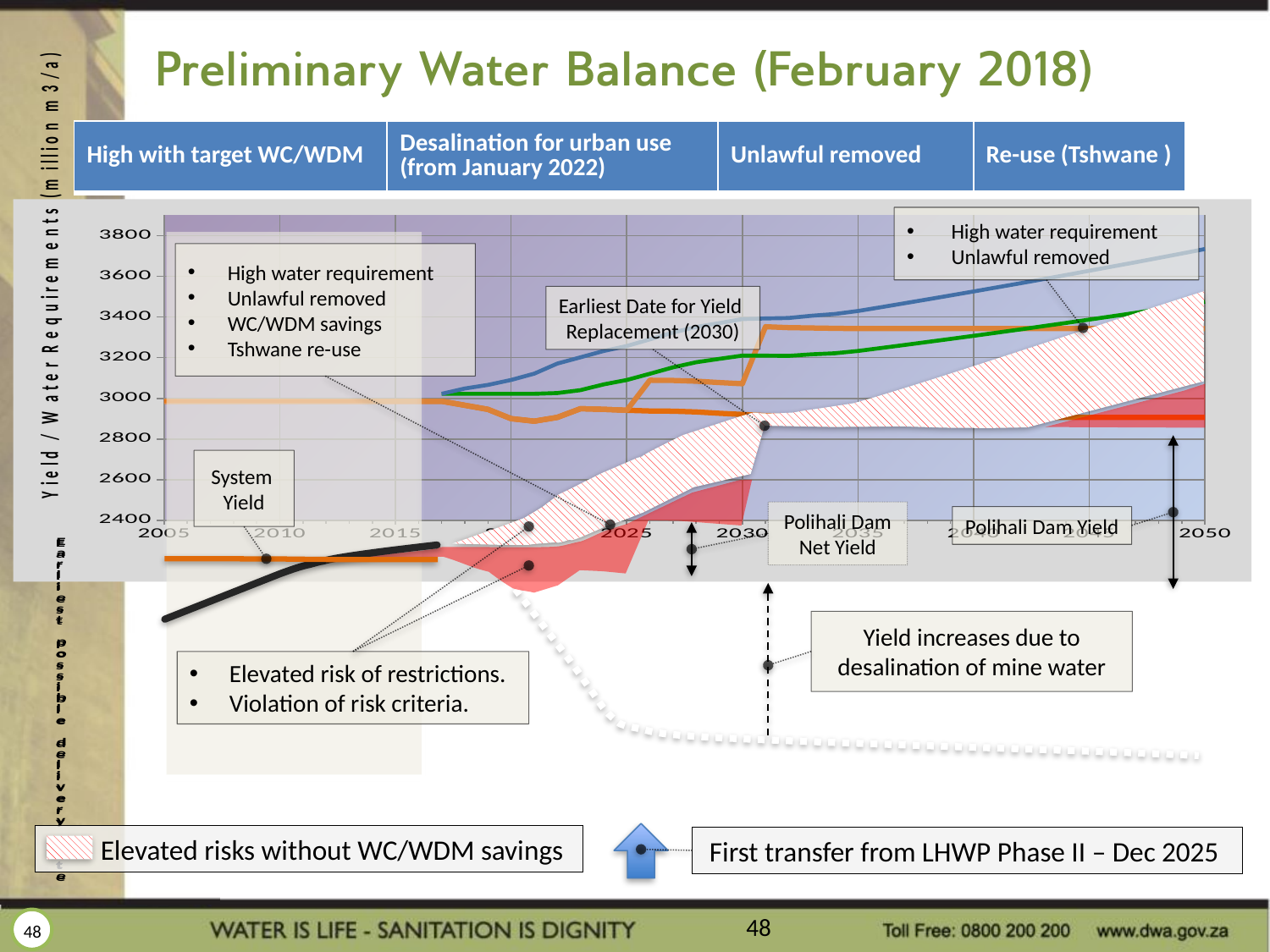

# Preliminary Water Balance (February 2018)
| High with target WC/WDM | Desalination for urban use (from January 2022) | Unlawful removed | Re-use (Tshwane ) |
| --- | --- | --- | --- |

### Chart

| Category | Estimate of Actual Use | Existing Yield | Feb 2018 LHWP Rule > AOA 2017 (high,relaistic - no WC/WDM) | Feb 2018 LHWP Rule > AOA 2017 (high,relaistic - with WC/WDM) | System yield (LHWP 2, Komati unused): | System yield (Komati unused, dilution): |
|---|---|---|---|---|---|---|
 High water requirement
 Unlawful removed

High water requirement
Unlawful removed
WC/WDM savings
Tshwane re-use
Earliest Date for Yield
Replacement (2030)

System
Yield

Polihali Dam Net Yield
Polihali Dam Yield

Yield increases due to desalination of mine water
Elevated risk of restrictions.
Violation of risk criteria.

Elevated risks without WC/WDM savings
First transfer from LHWP Phase II – Dec 2025

48